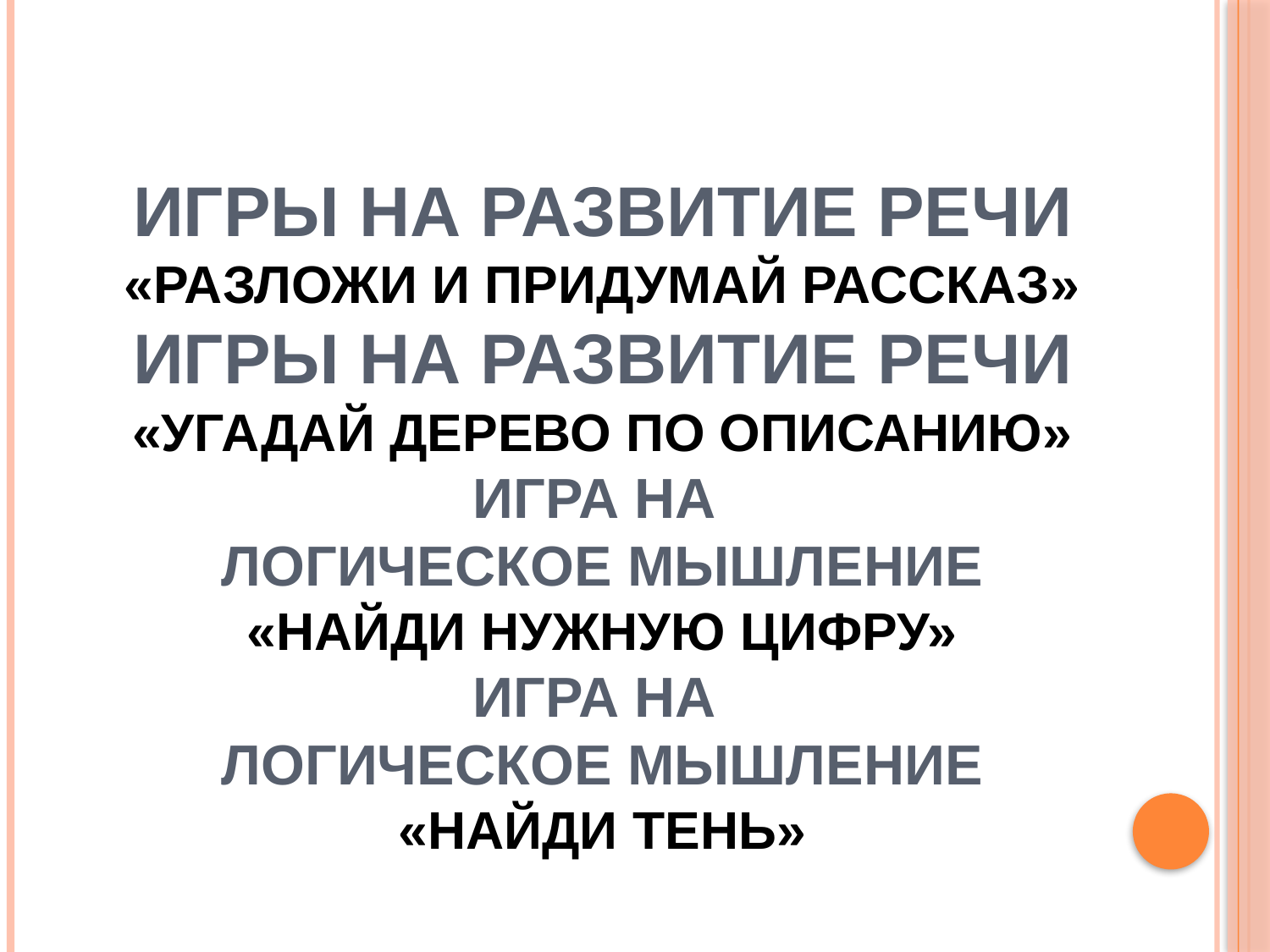

# ИГРЫ НА РАЗВИТИЕ РЕЧИ «Разложи и придумай рассказ» ИГРЫ НА РАЗВИТИЕ РЕЧИ «Угадай дерево по описанию» ИГРА НА ЛОГИЧЕСКОЕ МЫШЛЕНИЕ «Найди нужную цифру» ИГРА НА ЛОГИЧЕСКОЕ МЫШЛЕНИЕ «Найди тень»